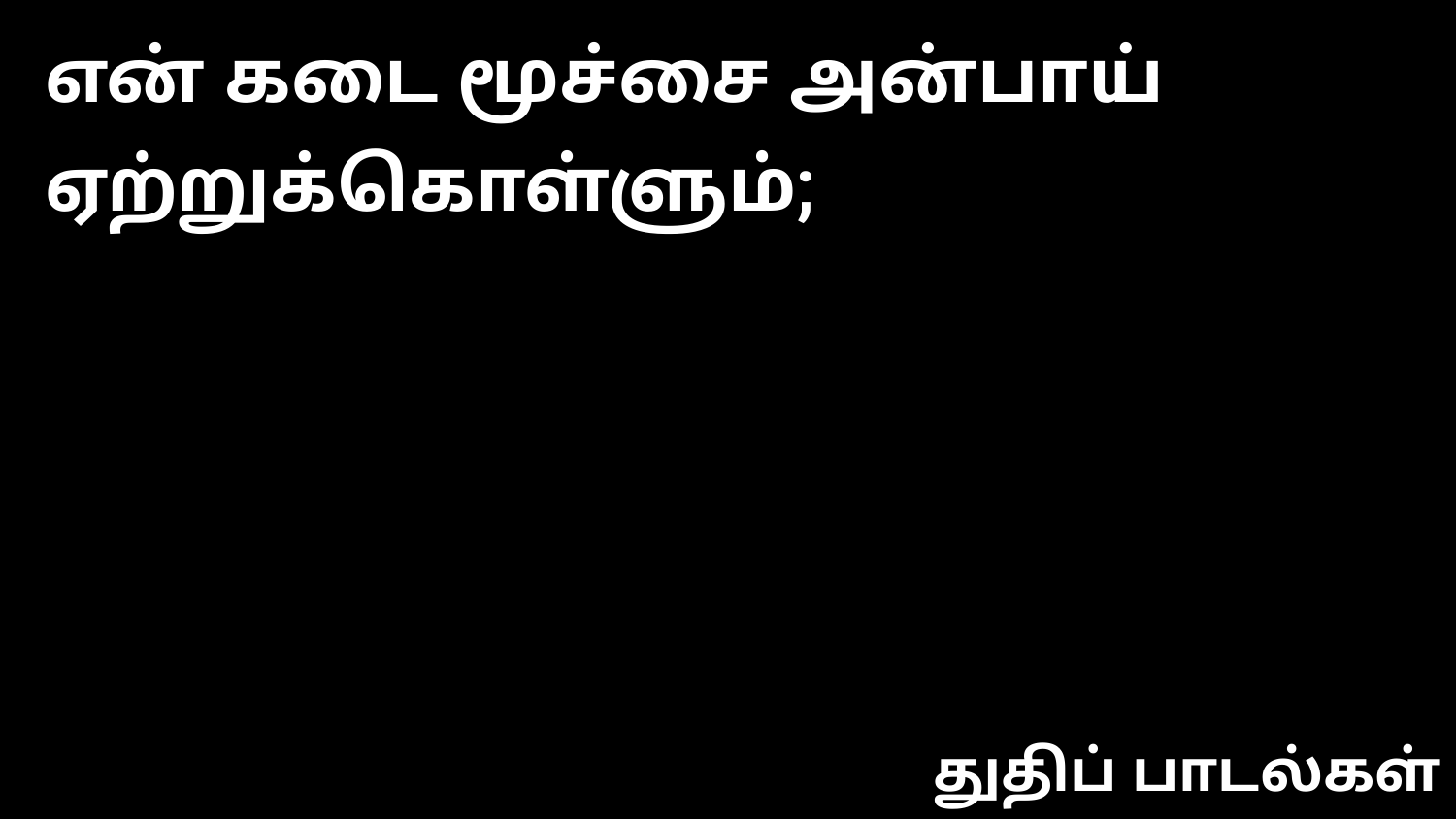

என் கடை மூச்சை அன்பாய் ஏற்றுக்கொள்ளும்;
துதிப் பாடல்கள்